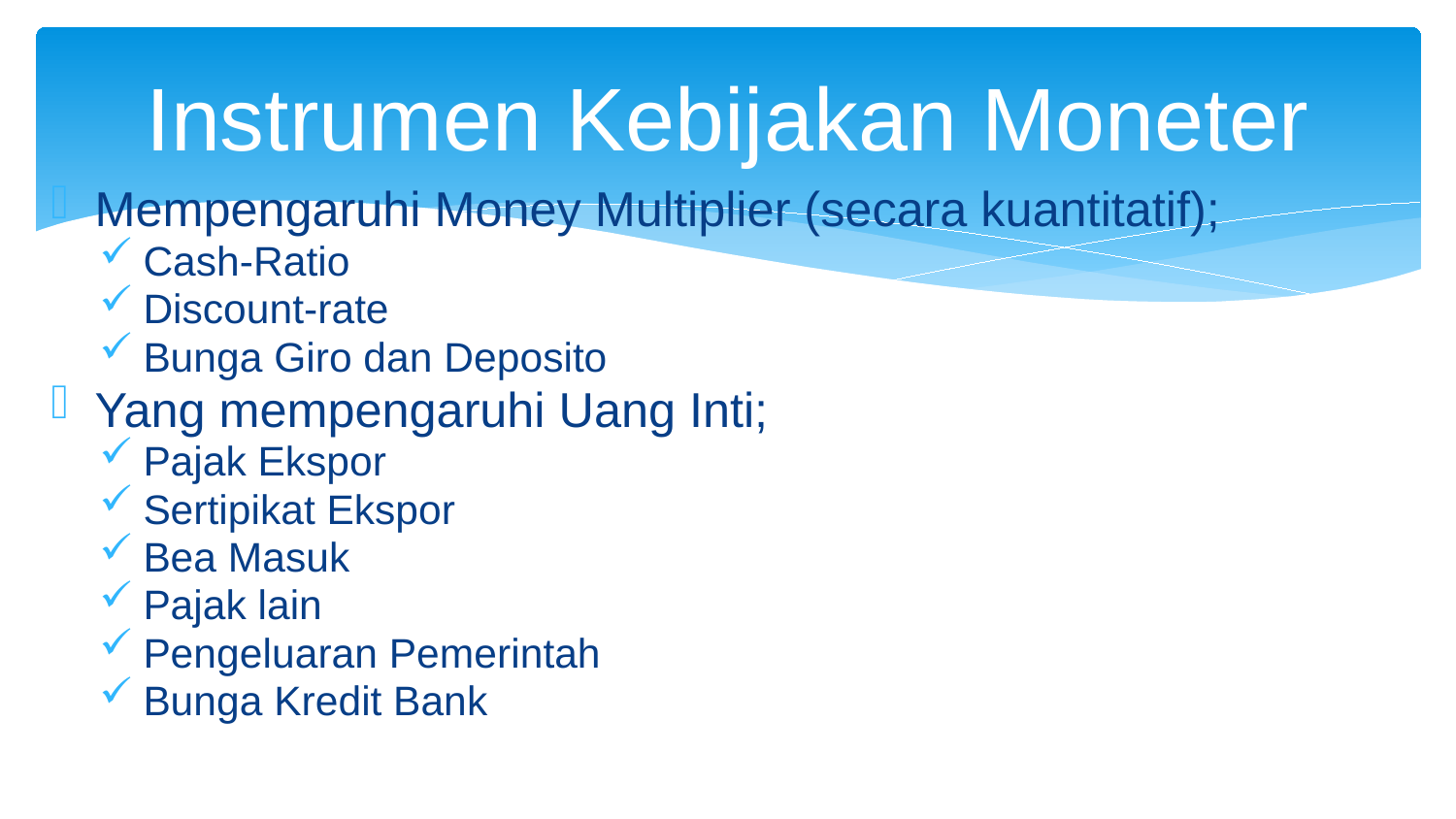

# Instrumen Kebijakan Moneter
Mempengaruhi Money Multiplier (secara kuantitatif);
Cash-Ratio
Discount-rate
Bunga Giro dan Deposito
Yang mempengaruhi Uang Inti;
Pajak Ekspor
Sertipikat Ekspor
Bea Masuk
Pajak lain
Pengeluaran Pemerintah
Bunga Kredit Bank